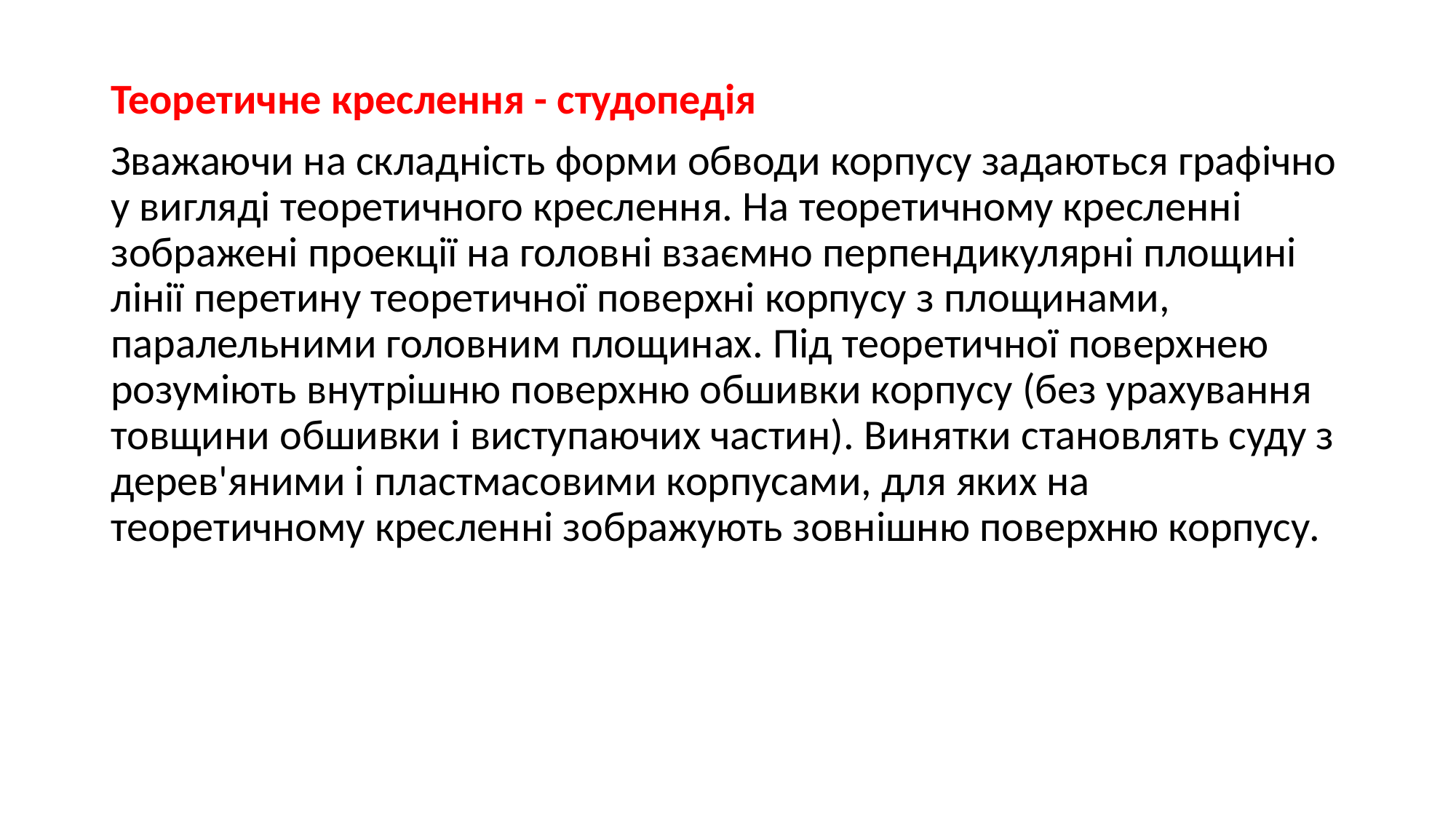

Теоретичне креслення - студопедія
Зважаючи на складність форми обводи корпусу задаються графічно у вигляді теоретичного креслення. На теоретичному кресленні зображені проекції на головні взаємно перпендикулярні площині лінії перетину теоретичної поверхні корпусу з площинами, паралельними головним площинах. Під теоретичної поверхнею розуміють внутрішню поверхню обшивки корпусу (без урахування товщини обшивки і виступаючих частин). Винятки становлять суду з дерев'яними і пластмасовими корпусами, для яких на теоретичному кресленні зображують зовнішню поверхню корпусу.